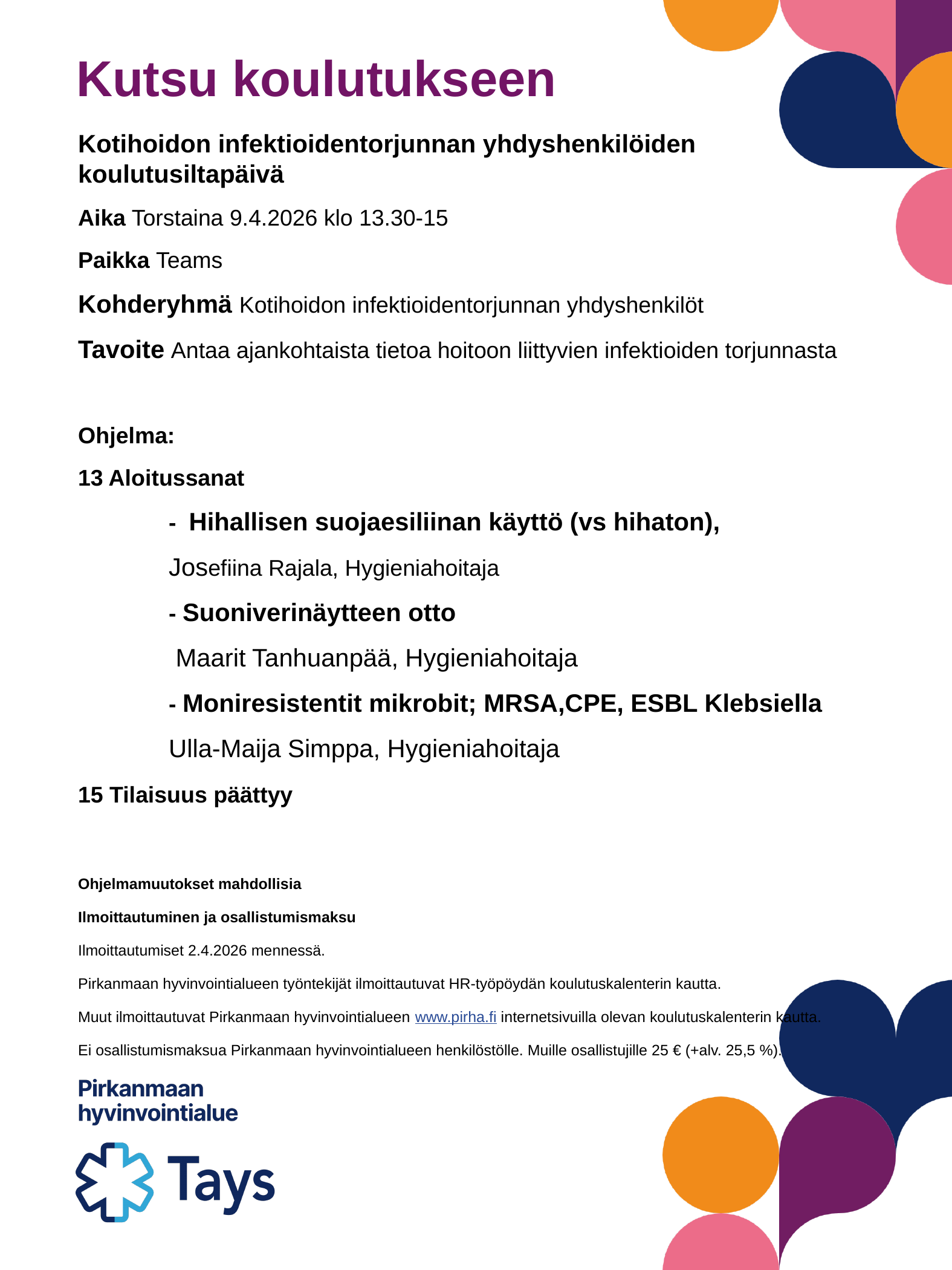

# Kutsu koulutukseen
Kotihoidon infektioidentorjunnan yhdyshenkilöiden koulutusiltapäivä
Aika Torstaina 9.4.2026 klo 13.30-15
Paikka Teams
Kohderyhmä Kotihoidon infektioidentorjunnan yhdyshenkilöt
Tavoite Antaa ajankohtaista tietoa hoitoon liittyvien infektioiden torjunnasta

Ohjelma:
13 Aloitussanat
 	-  Hihallisen suojaesiliinan käyttö (vs hihaton),
	Josefiina Rajala, Hygieniahoitaja
	- Suoniverinäytteen otto
	 Maarit Tanhuanpää, Hygieniahoitaja
	- Moniresistentit mikrobit; MRSA,CPE, ESBL Klebsiella
	Ulla-Maija Simppa, Hygieniahoitaja
15 Tilaisuus päättyy

Ohjelmamuutokset mahdollisia
Ilmoittautuminen ja osallistumismaksu
Ilmoittautumiset 2.4.2026 mennessä.
Pirkanmaan hyvinvointialueen työntekijät ilmoittautuvat HR-työpöydän koulutuskalenterin kautta.
Muut ilmoittautuvat Pirkanmaan hyvinvointialueen www.pirha.fi internetsivuilla olevan koulutuskalenterin kautta.
Ei osallistumismaksua Pirkanmaan hyvinvointialueen henkilöstölle. Muille osallistujille 25 € (+alv. 25,5 %).